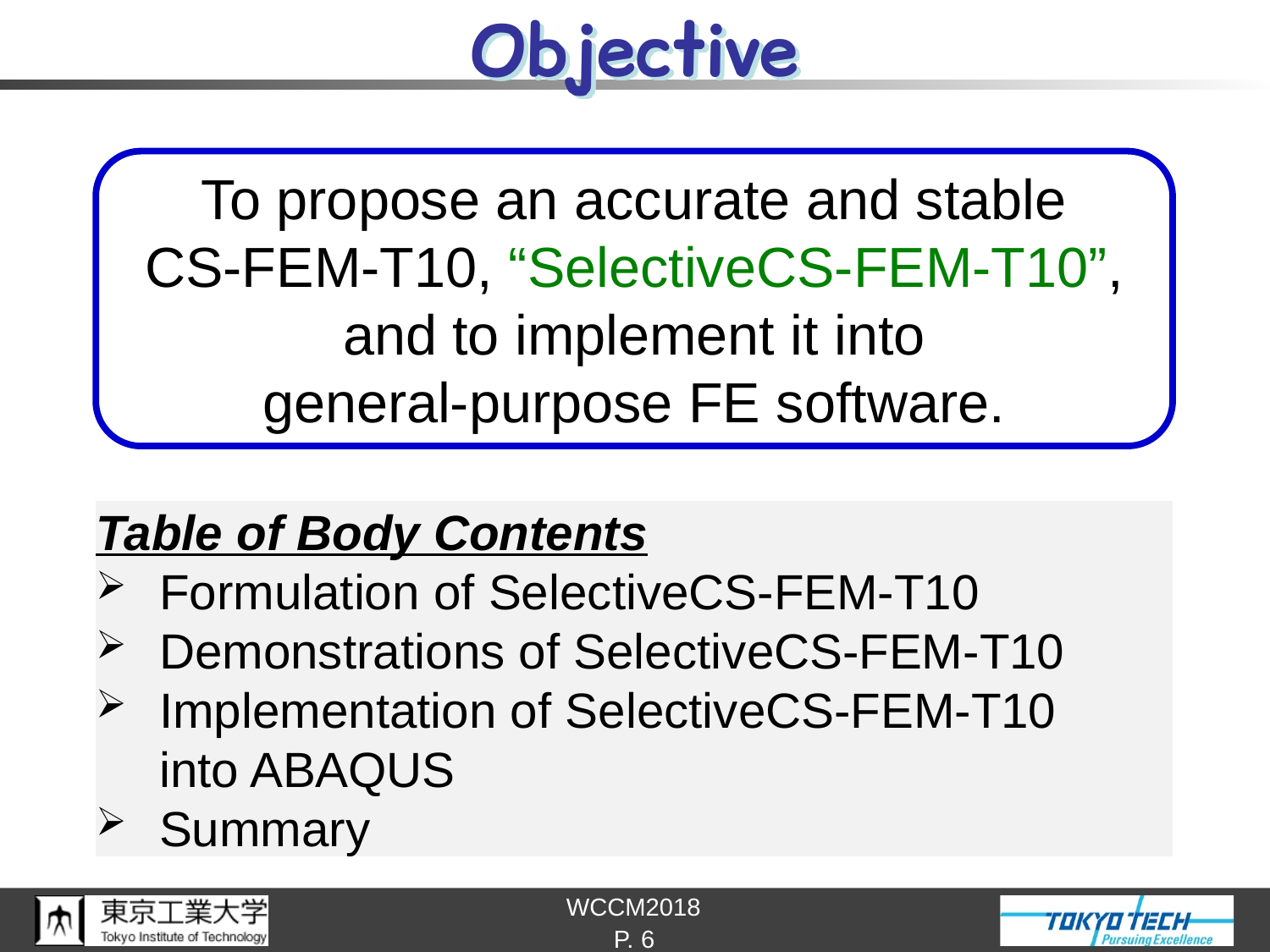

# Objective
To propose an accurate and stable
CS-FEM-T10, “SelectiveCS-FEM-T10”,
 and to implement it into
general-purpose FE software.
Table of Body Contents
Formulation of SelectiveCS-FEM-T10
Demonstrations of SelectiveCS-FEM-T10
Implementation of SelectiveCS-FEM-T10
into ABAQUS
Summary
P. 6